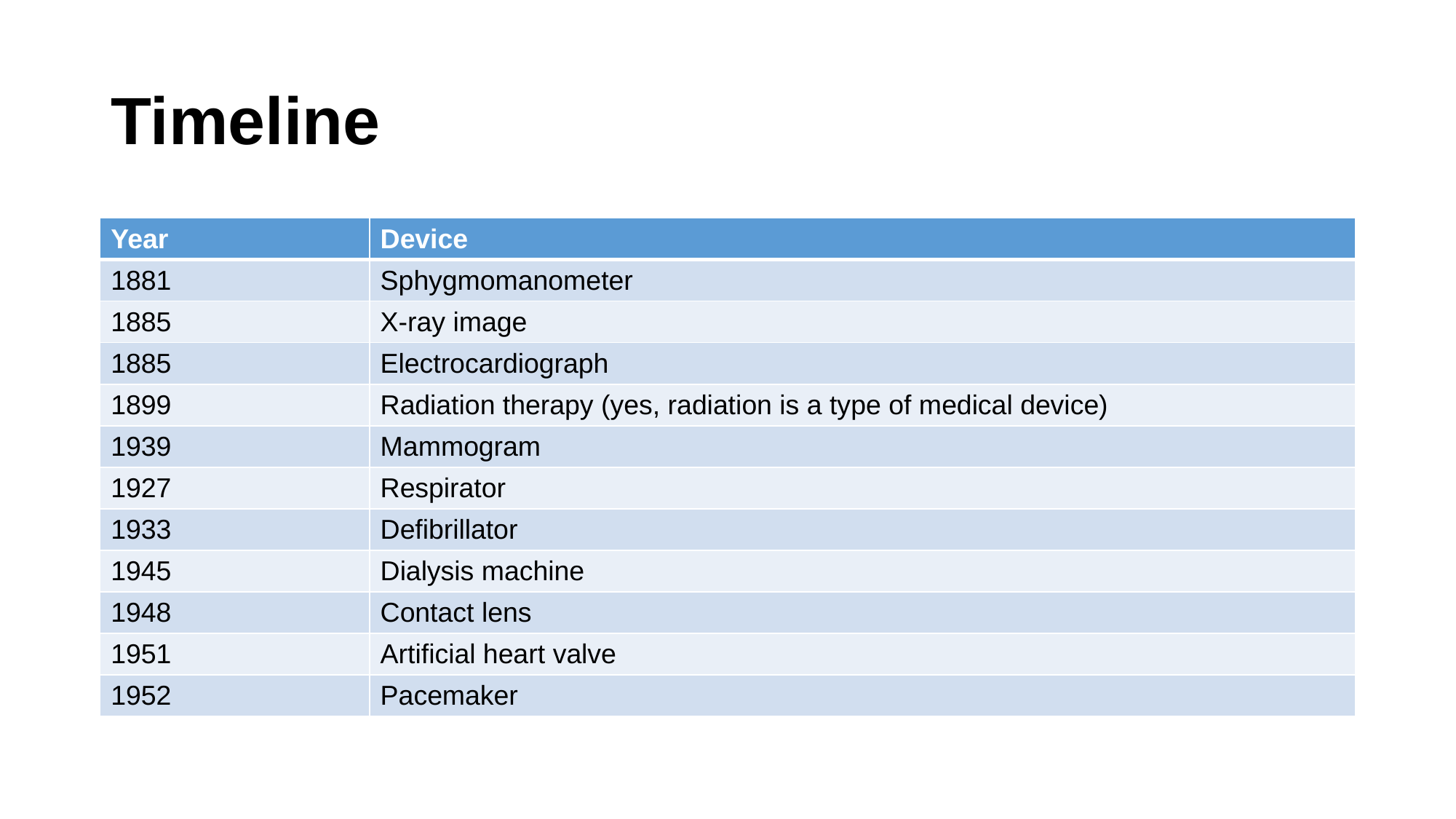

# Timeline
| Year | Device |
| --- | --- |
| 1881 | Sphygmomanometer |
| 1885 | X-ray image |
| 1885 | Electrocardiograph |
| 1899 | Radiation therapy (yes, radiation is a type of medical device) |
| 1939 | Mammogram |
| 1927 | Respirator |
| 1933 | Defibrillator |
| 1945 | Dialysis machine |
| 1948 | Contact lens |
| 1951 | Artificial heart valve |
| 1952 | Pacemaker |